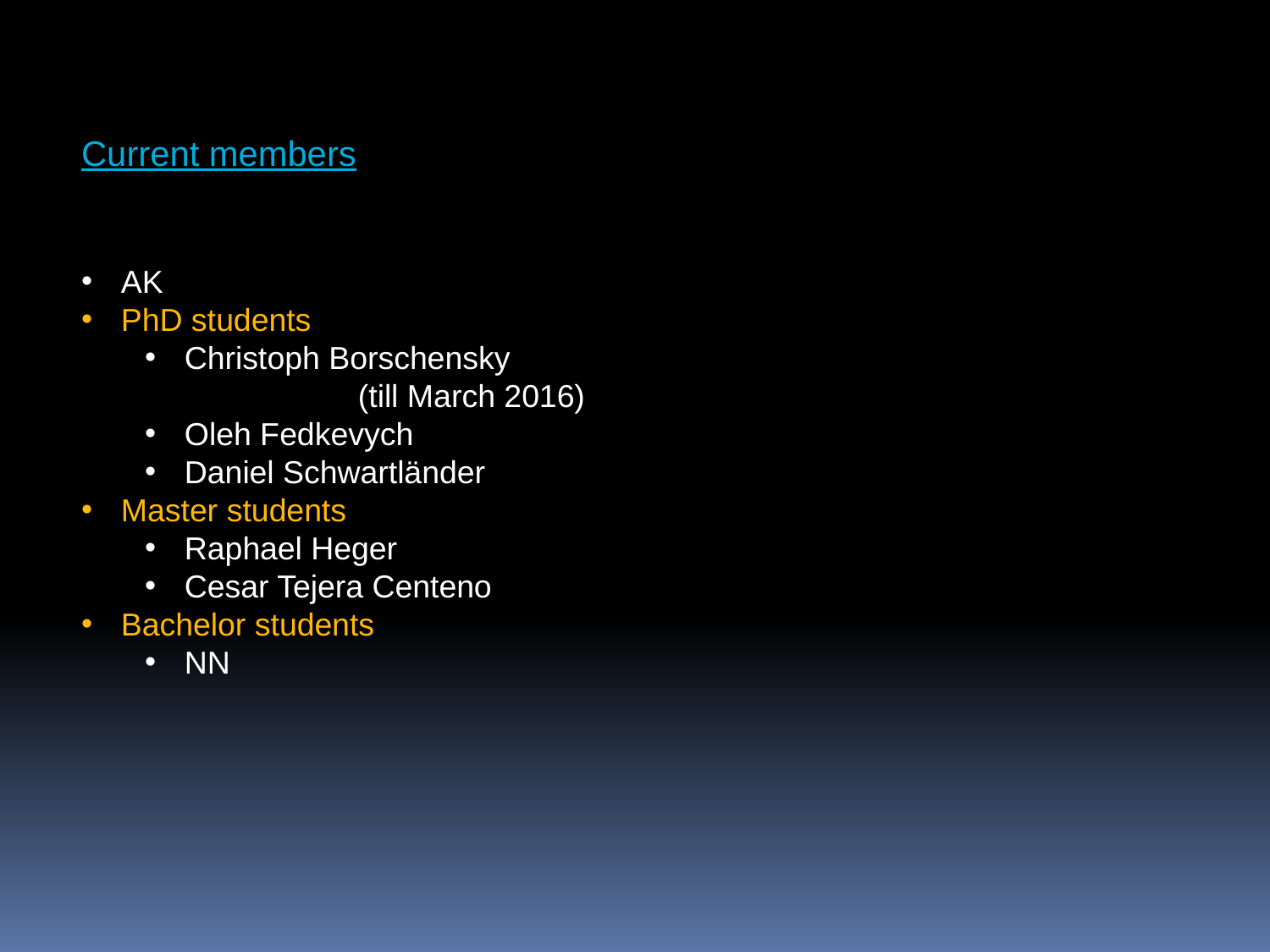

Current members

AK
PhD students
Christoph Borschensky
                        (till March 2016)
Oleh Fedkevych
Daniel Schwartländer
Master students
Raphael Heger
Cesar Tejera Centeno
Bachelor students
NN